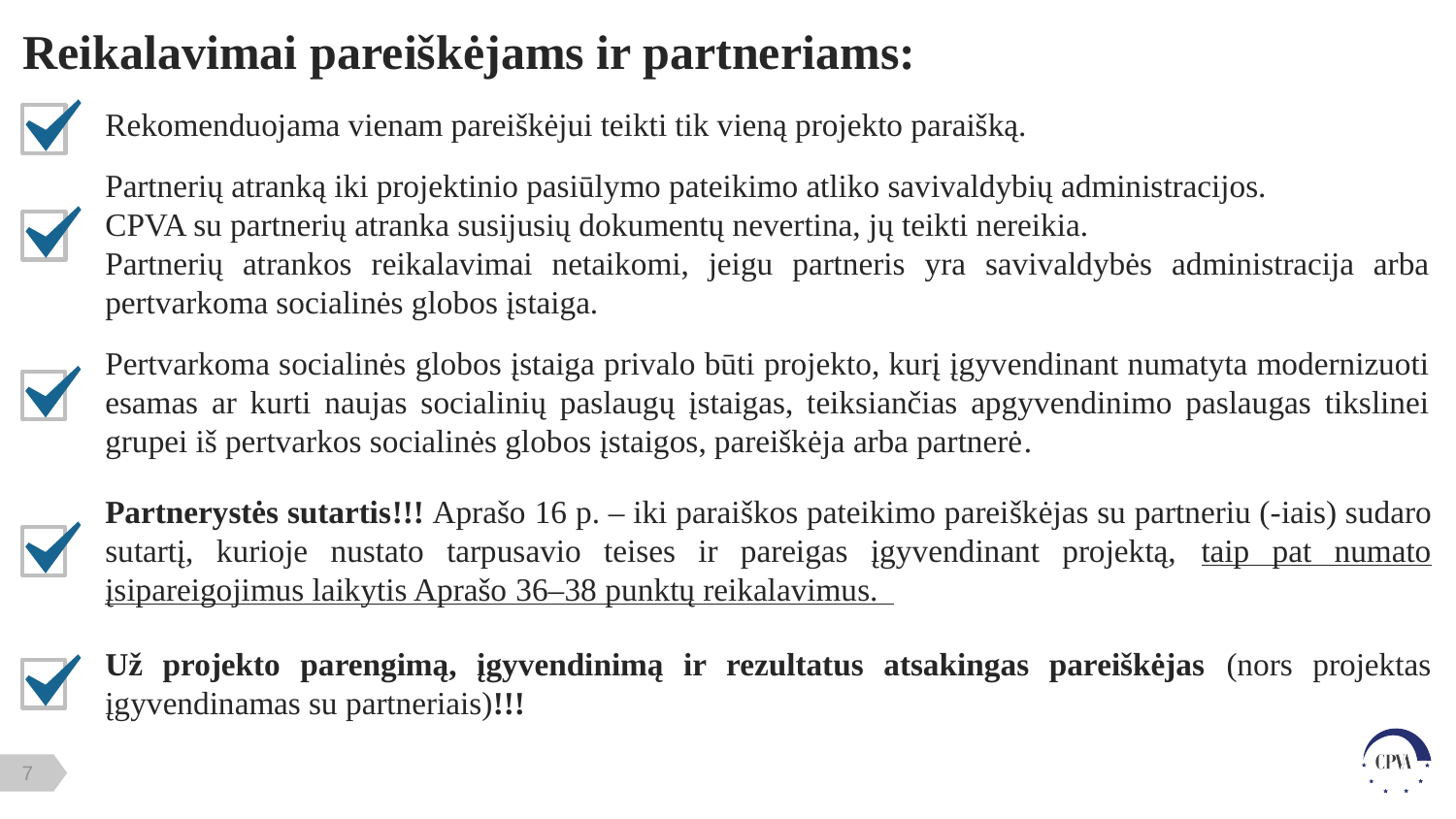

# Reikalavimai pareiškėjams ir partneriams:

Rekomenduojama vienam pareiškėjui teikti tik vieną projekto paraišką.

Partnerių atranką iki projektinio pasiūlymo pateikimo atliko savivaldybių administracijos.
CPVA su partnerių atranka susijusių dokumentų nevertina, jų teikti nereikia.
Partnerių atrankos reikalavimai netaikomi, jeigu partneris yra savivaldybės administracija arba pertvarkoma socialinės globos įstaiga.

Pertvarkoma socialinės globos įstaiga privalo būti projekto, kurį įgyvendinant numatyta modernizuoti esamas ar kurti naujas socialinių paslaugų įstaigas, teiksiančias apgyvendinimo paslaugas tikslinei grupei iš pertvarkos socialinės globos įstaigos, pareiškėja arba partnerė.

Partnerystės sutartis!!! Aprašo 16 p. – iki paraiškos pateikimo pareiškėjas su partneriu (-iais) sudaro sutartį, kurioje nustato tarpusavio teises ir pareigas įgyvendinant projektą, taip pat numato įsipareigojimus laikytis Aprašo 36–38 punktų reikalavimus.

Už projekto parengimą, įgyvendinimą ir rezultatus atsakingas pareiškėjas (nors projektas įgyvendinamas su partneriais)!!!